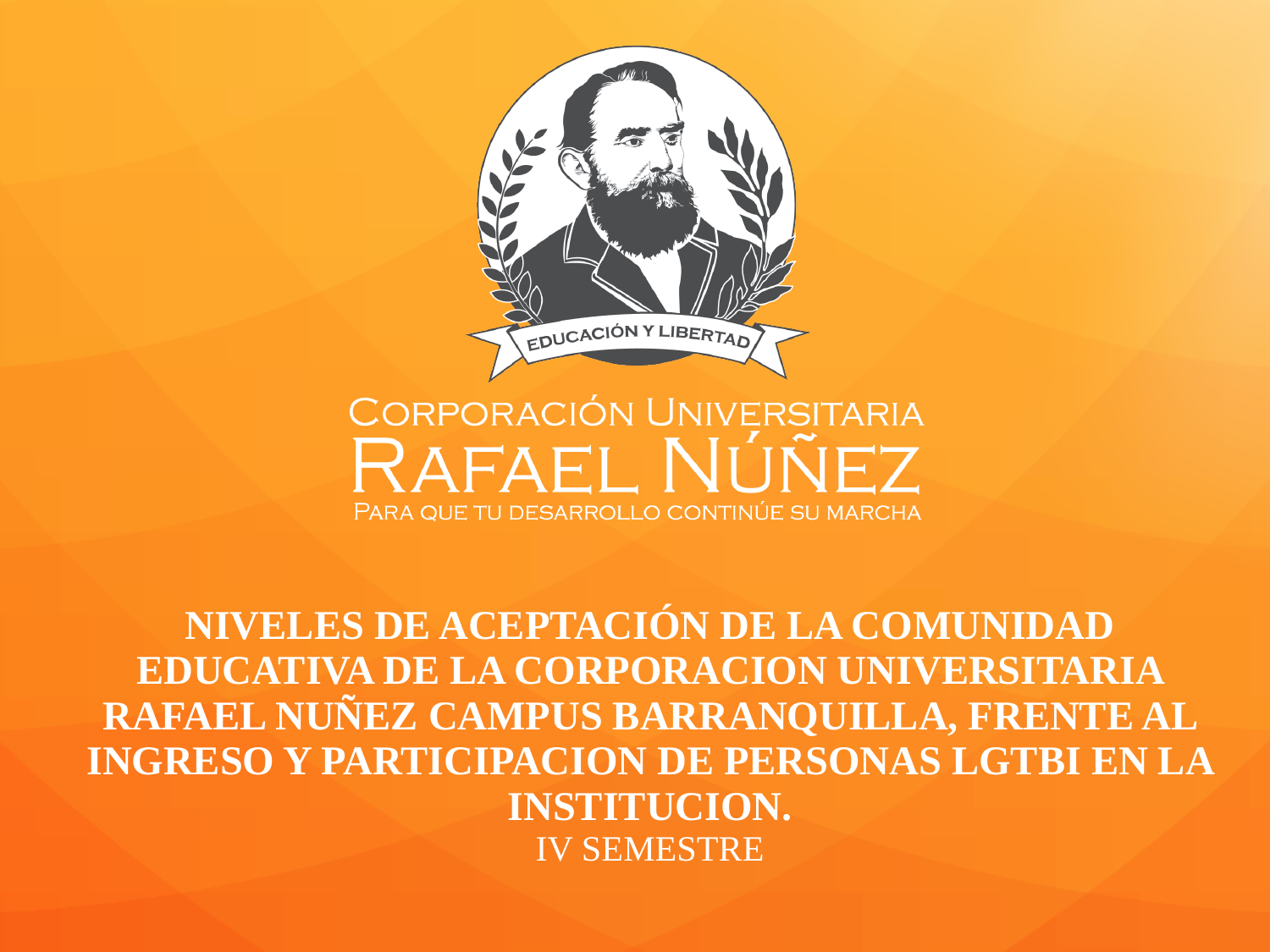

# NIVELES DE ACEPTACIÓN DE LA COMUNIDAD EDUCATIVA DE LA CORPORACION UNIVERSITARIA RAFAEL NUÑEZ CAMPUS BARRANQUILLA, FRENTE AL INGRESO Y PARTICIPACION DE PERSONAS LGTBI EN LA INSTITUCION. IV SEMESTRE